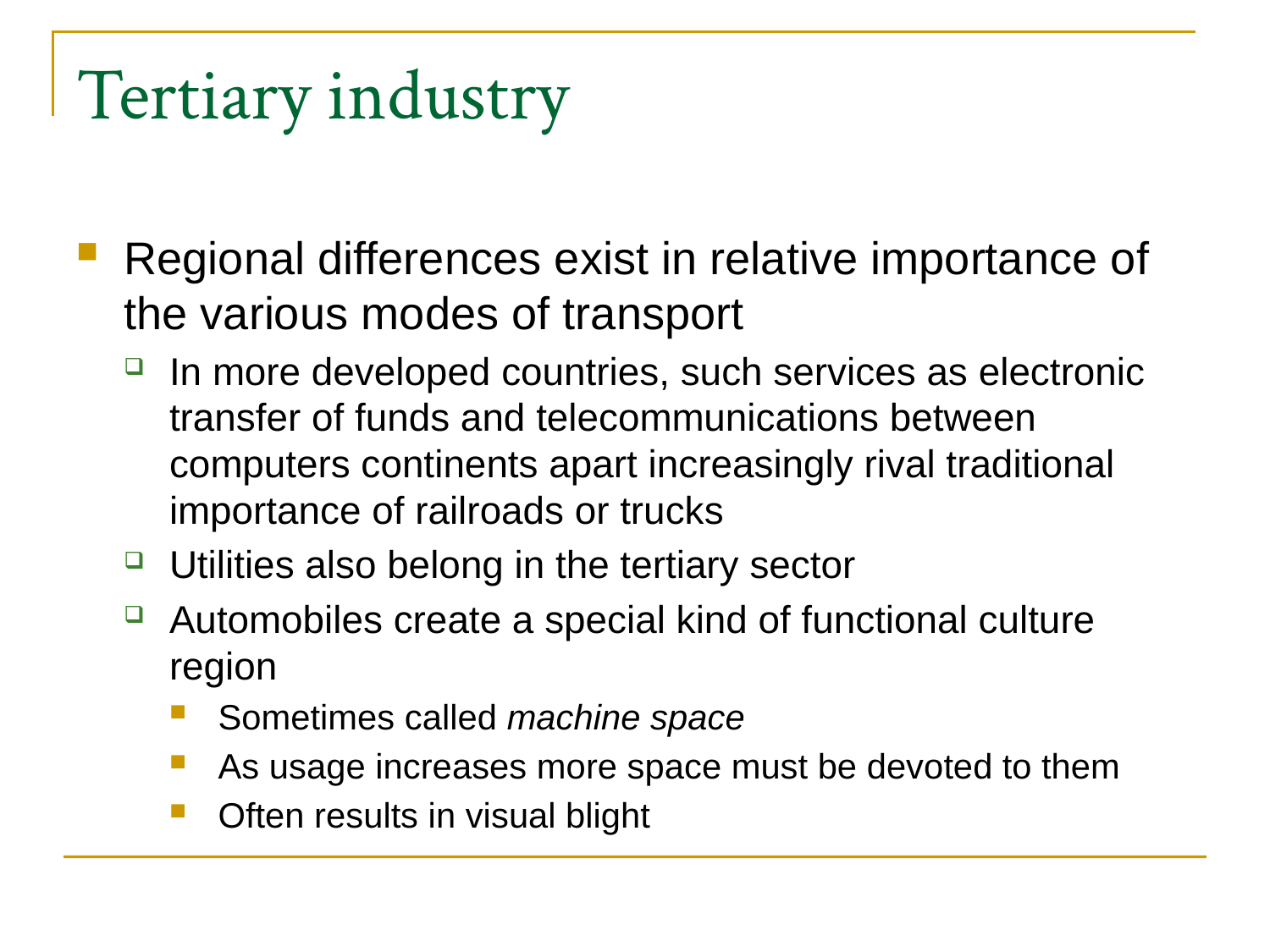

# Tertiary industry
Regional differences exist in relative importance of the various modes of transport
In more developed countries, such services as electronic transfer of funds and telecommunications between computers continents apart increasingly rival traditional importance of railroads or trucks
Utilities also belong in the tertiary sector
Automobiles create a special kind of functional culture region
Sometimes called machine space
As usage increases more space must be devoted to them
Often results in visual blight